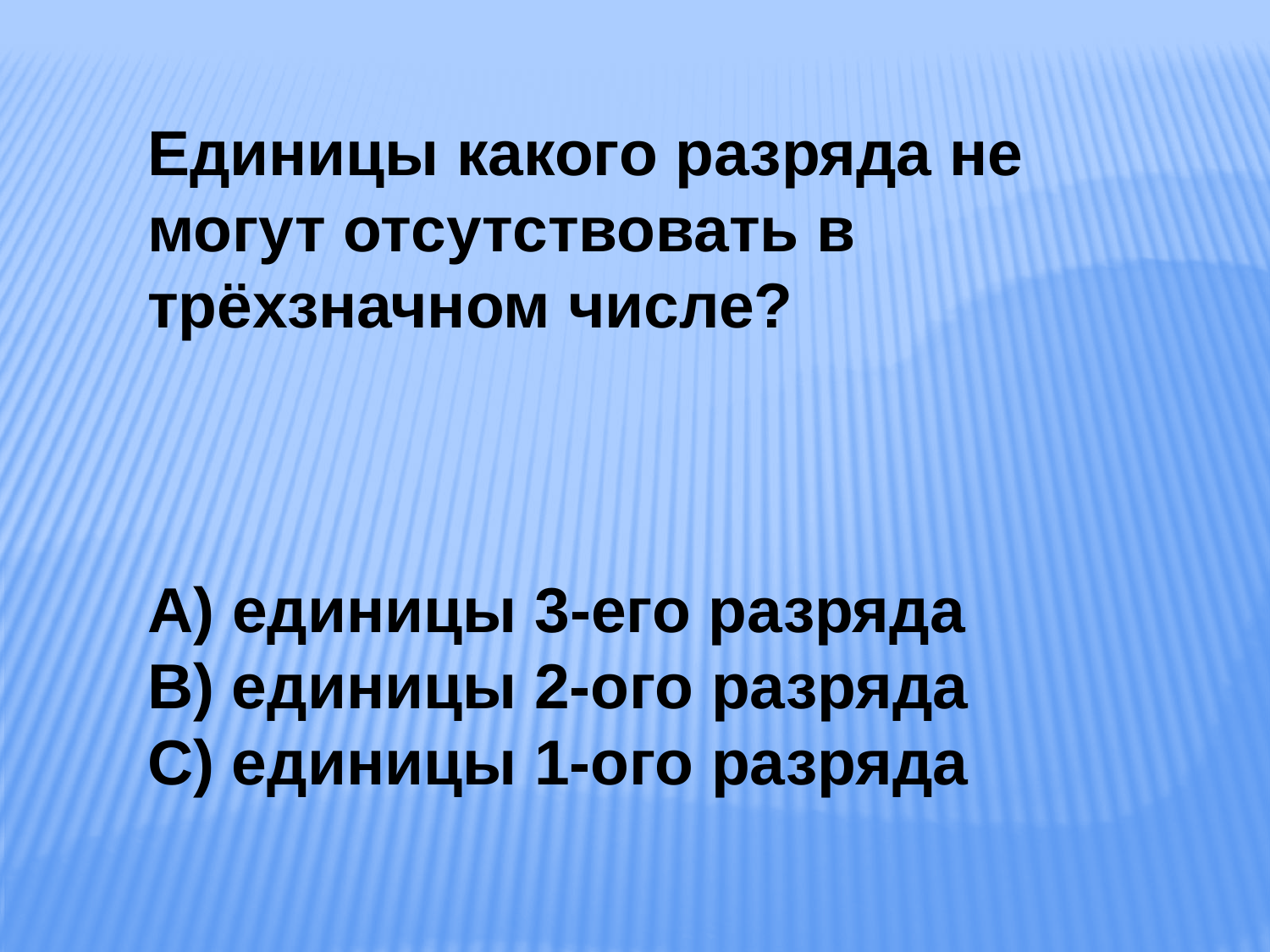

Единицы какого разряда не могут отсутствовать в трёхзначном числе?

A) единицы 3-его разряда
B) единицы 2-ого разряда
C) единицы 1-ого разряда